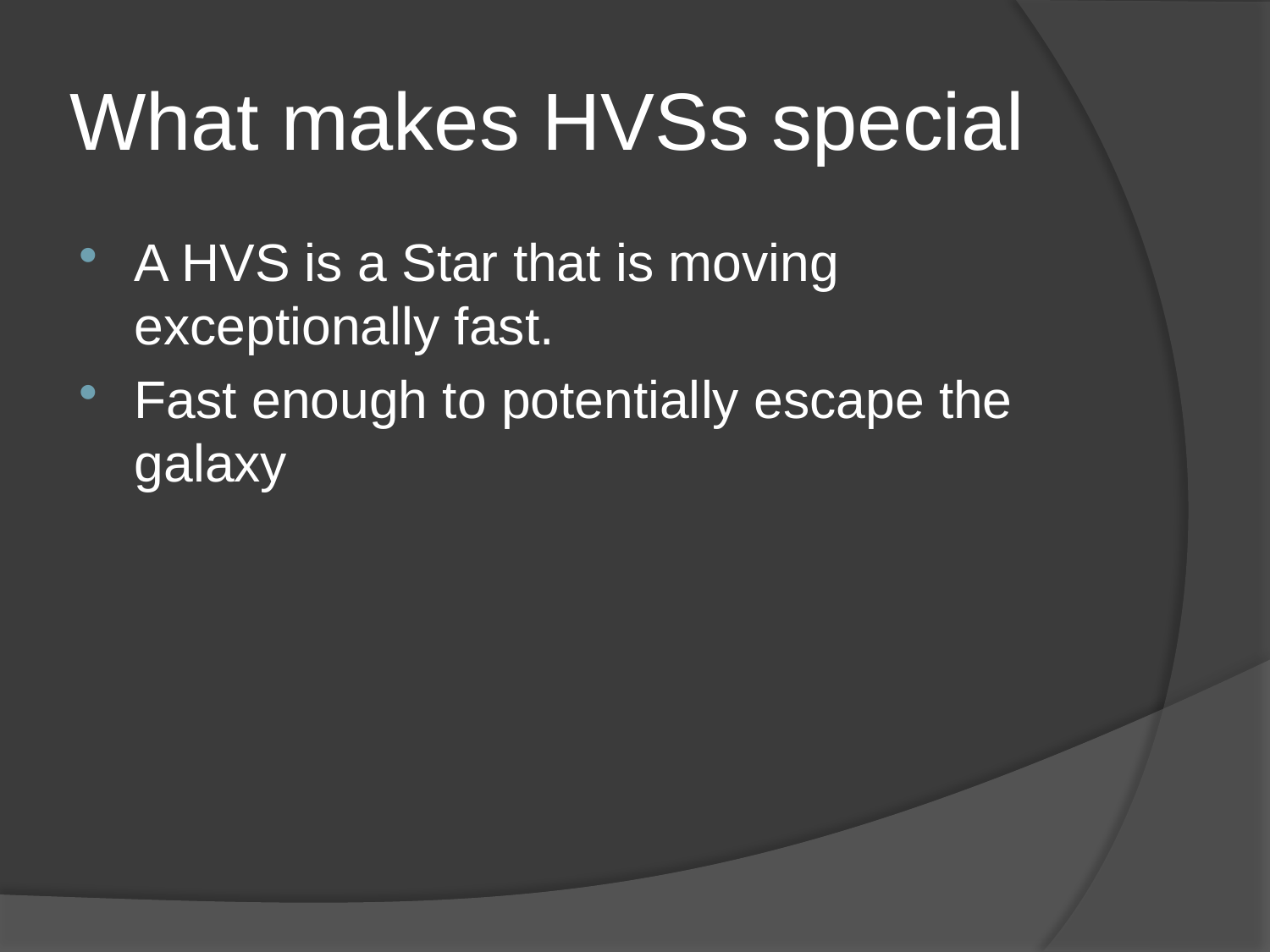

# What makes HVSs special
A HVS is a Star that is moving exceptionally fast.
Fast enough to potentially escape the galaxy